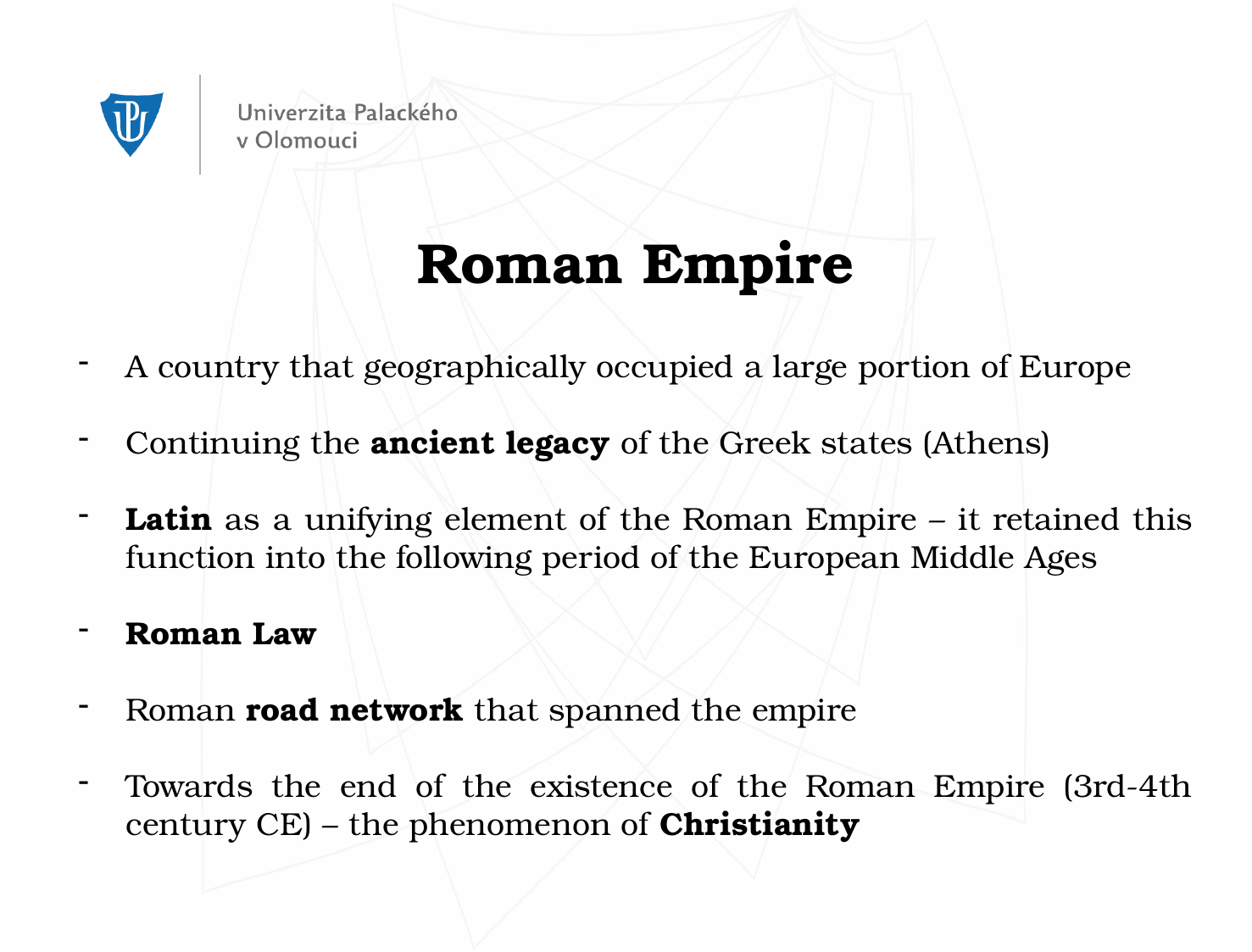

Roman Empire

A country that geographically occupied a large portion of Europe

Continuing the ancient legacy of the Greek states (Athens)

Latin as a unifying element of the Roman Empire – it retained this function into the following period of the European Middle Ages

Roman Law

Roman road network that spanned the empire

Towards the end of the existence of the Roman Empire (3rd-4th century CE) – the phenomenon of Christianity